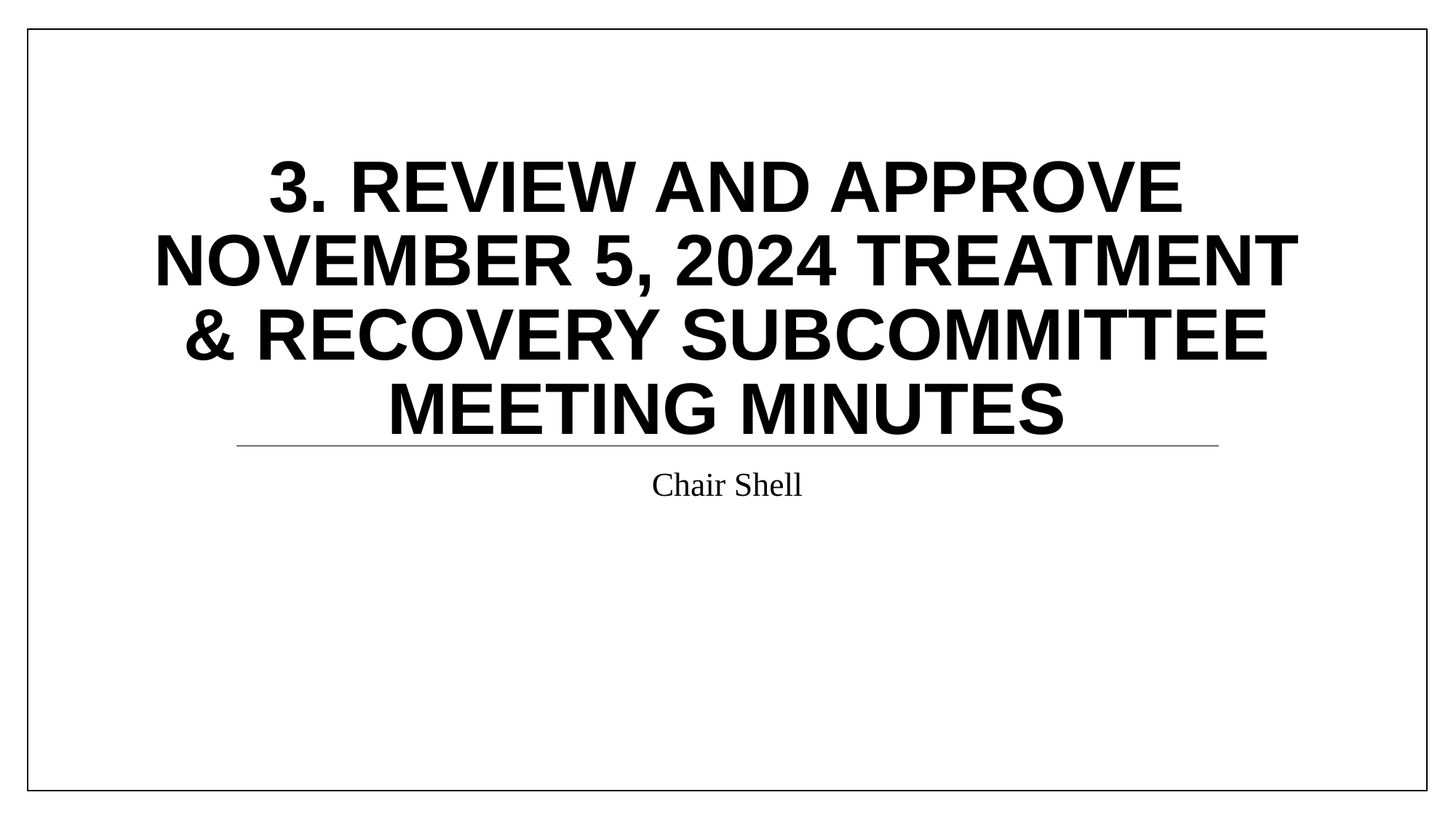

# 3. Review and approve November 5, 2024 Treatment & RECOVERY subcommittee meeting Minutes
Chair Shell